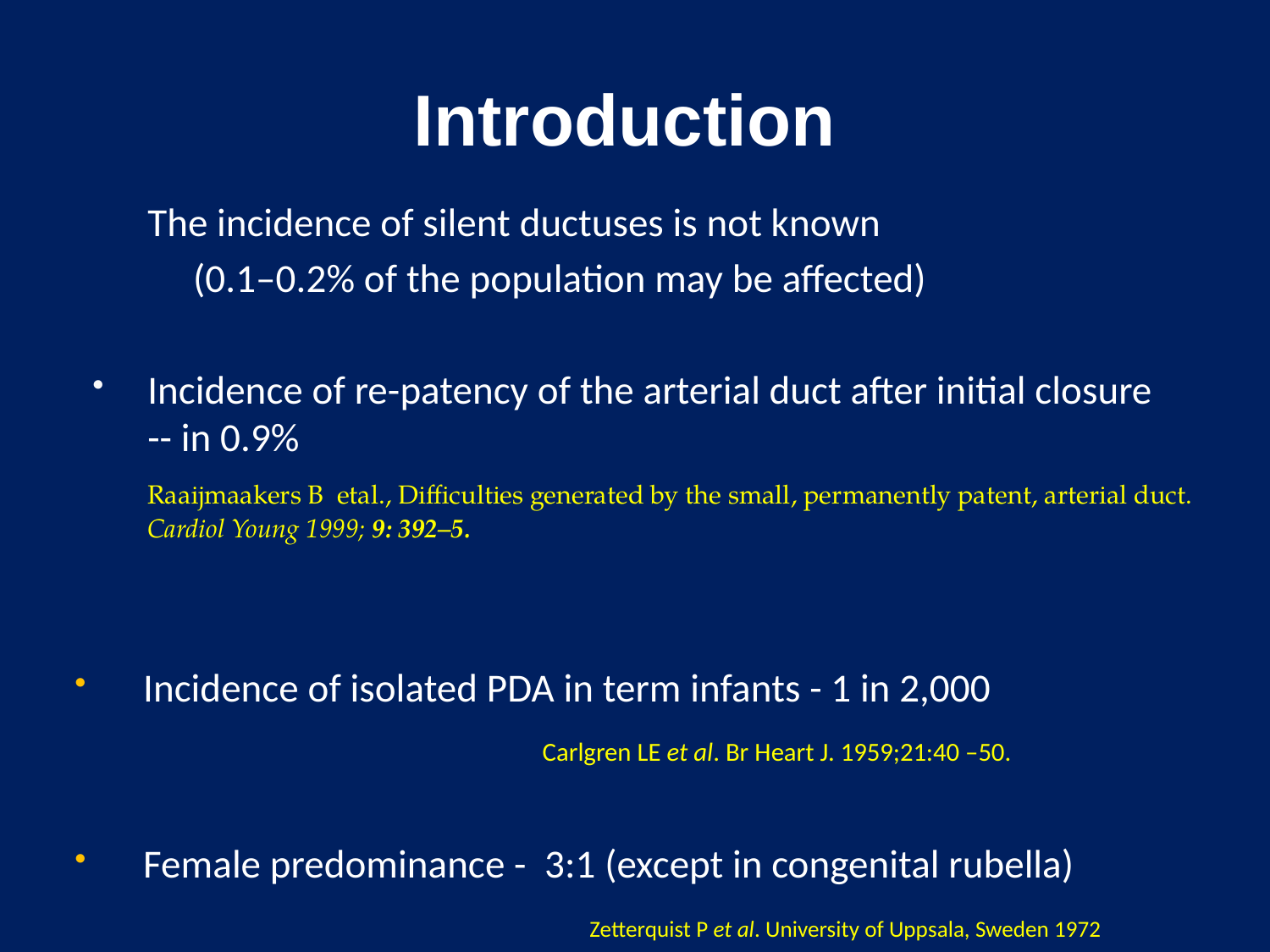

# Introduction
	The incidence of silent ductuses is not known
	     (0.1–0.2% of the population may be affected)

Incidence of re-patency of the arterial duct after initial closure  -- in 0.9%
	Raaijmaakers B  etal., Difficulties generated by the small, permanently patent, arterial duct. Cardiol Young 1999; 9: 392–5.

Incidence of isolated PDA in term infants - 1 in 2,000
		                                         Carlgren LE et al. Br Heart J. 1959;21:40 –50.

Female predominance -  3:1 (except in congenital rubella)
	                                      	Zetterquist P et al. University of Uppsala, Sweden 1972